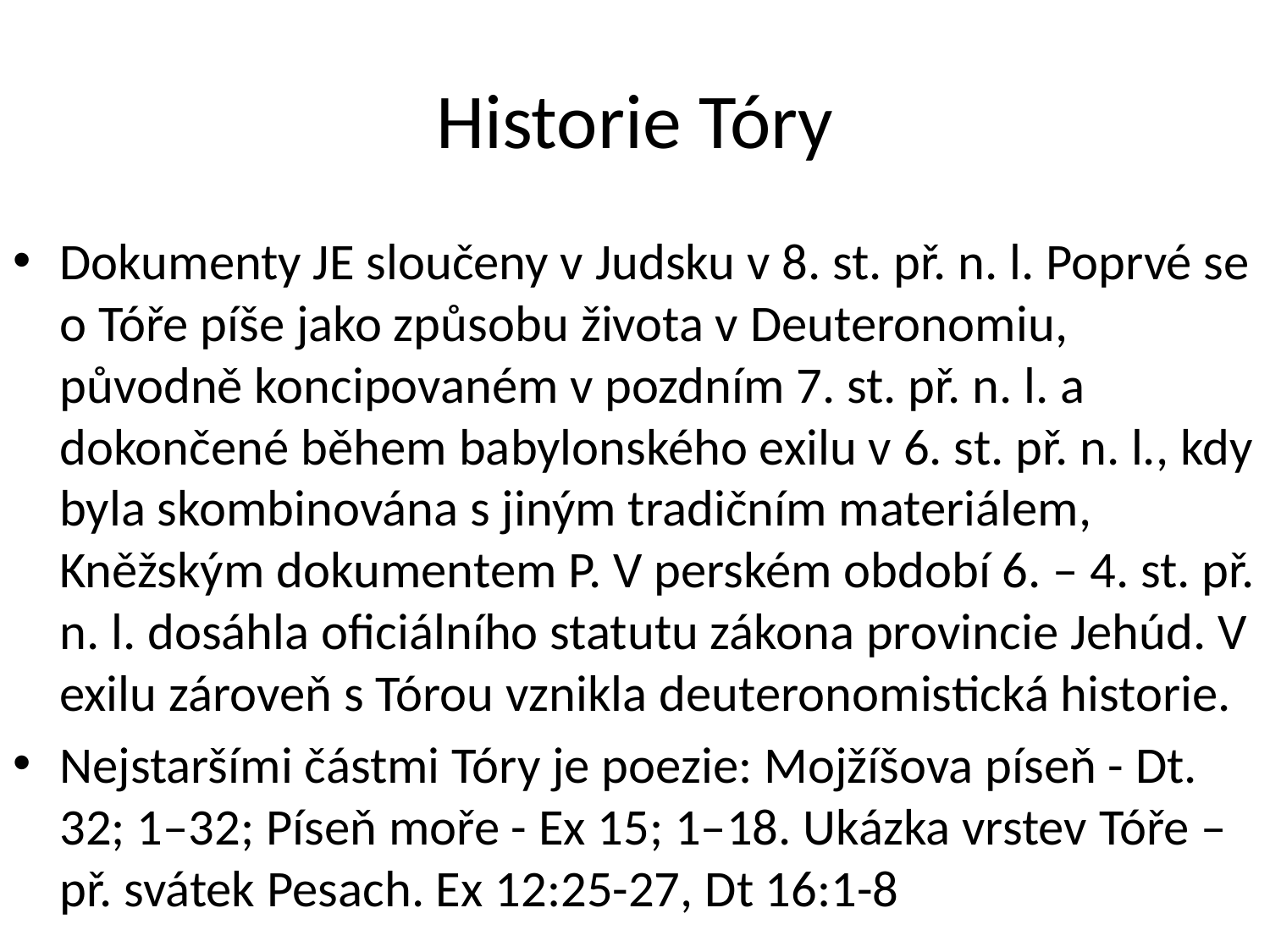

# Historie Tóry
Dokumenty JE sloučeny v Judsku v 8. st. př. n. l. Poprvé se o Tóře píše jako způsobu života v Deuteronomiu, původně koncipovaném v pozdním 7. st. př. n. l. a dokončené během babylonského exilu v 6. st. př. n. l., kdy byla skombinována s jiným tradičním materiálem, Kněžským dokumentem P. V perském období 6. – 4. st. př. n. l. dosáhla oficiálního statutu zákona provincie Jehúd. V exilu zároveň s Tórou vznikla deuteronomistická historie.
Nejstaršími částmi Tóry je poezie: Mojžíšova píseň - Dt. 32; 1–32; Píseň moře - Ex 15; 1–18. Ukázka vrstev Tóře – př. svátek Pesach. Ex 12:25-27, Dt 16:1-8